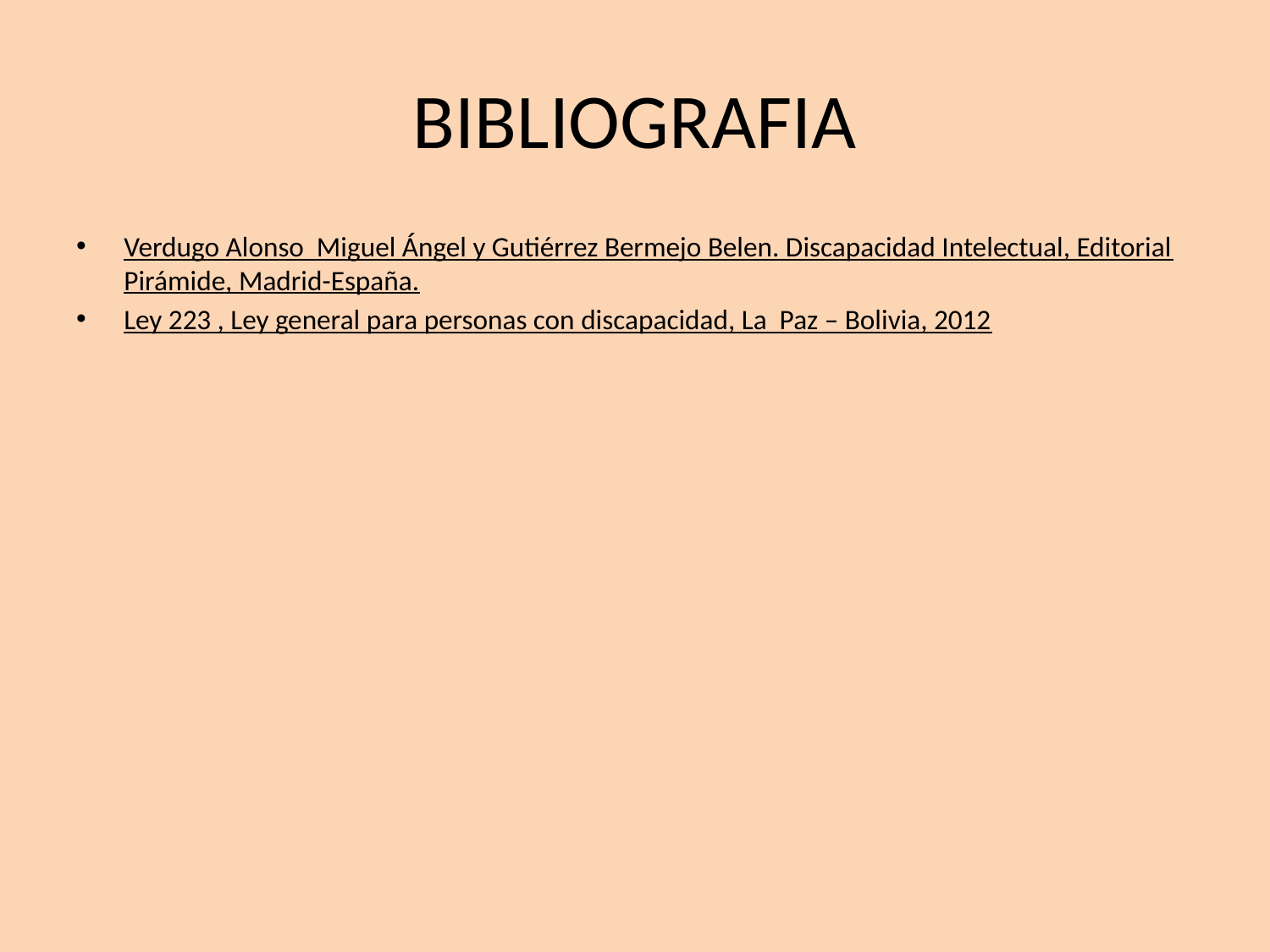

# BIBLIOGRAFIA
Verdugo Alonso  Miguel Ángel y Gutiérrez Bermejo Belen. Discapacidad Intelectual, Editorial Pirámide, Madrid-España.
Ley 223 , Ley general para personas con discapacidad, La  Paz – Bolivia, 2012